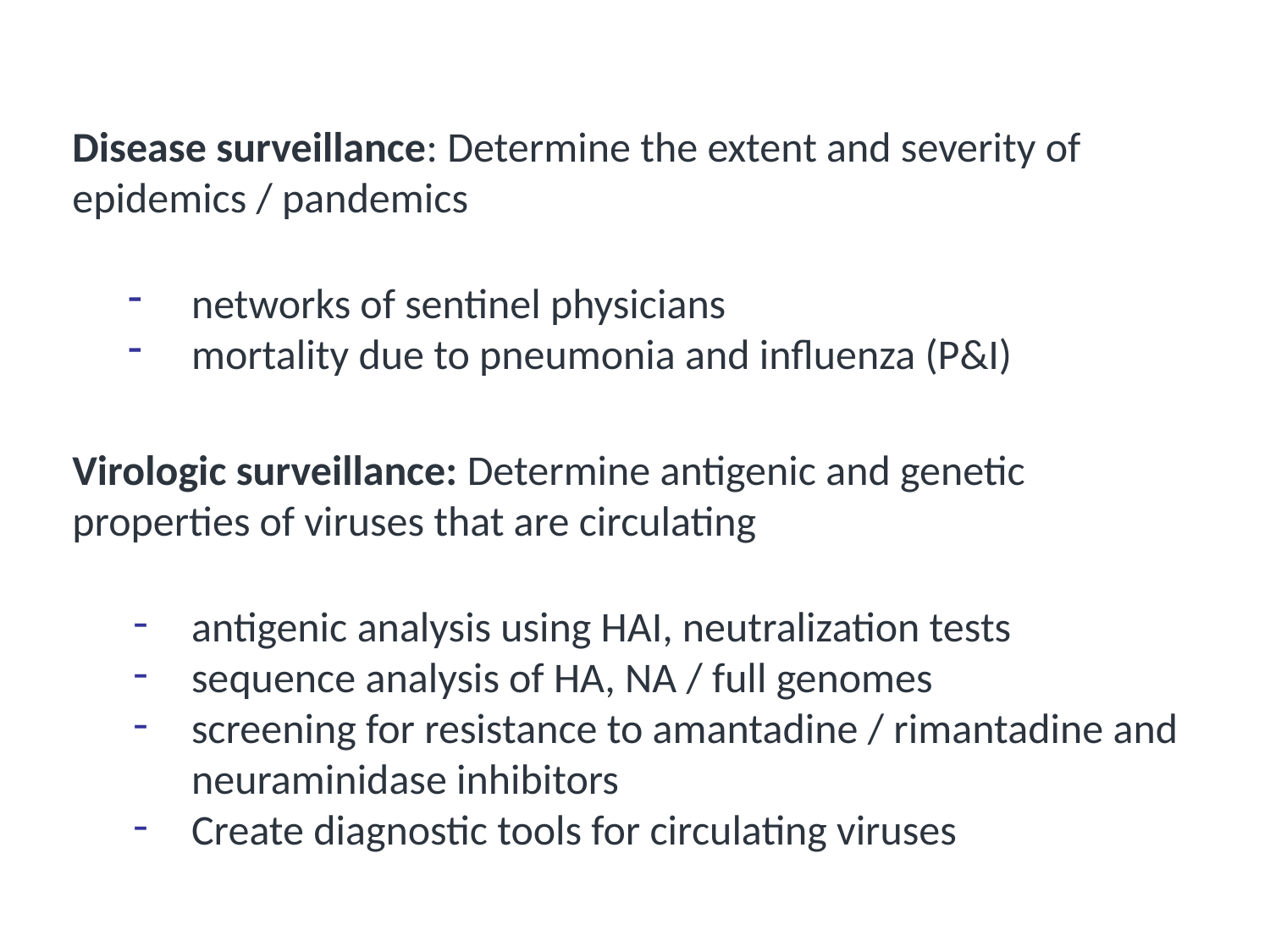

# Global Influenza Surveillance Network
Disease surveillance: Determine the extent and severity of epidemics / pandemics
networks of sentinel physicians
mortality due to pneumonia and influenza (P&I)

Virologic surveillance: Determine antigenic and genetic properties of viruses that are circulating
antigenic analysis using HAI, neutralization tests
sequence analysis of HA, NA / full genomes
screening for resistance to amantadine / rimantadine and neuraminidase inhibitors
Create diagnostic tools for circulating viruses